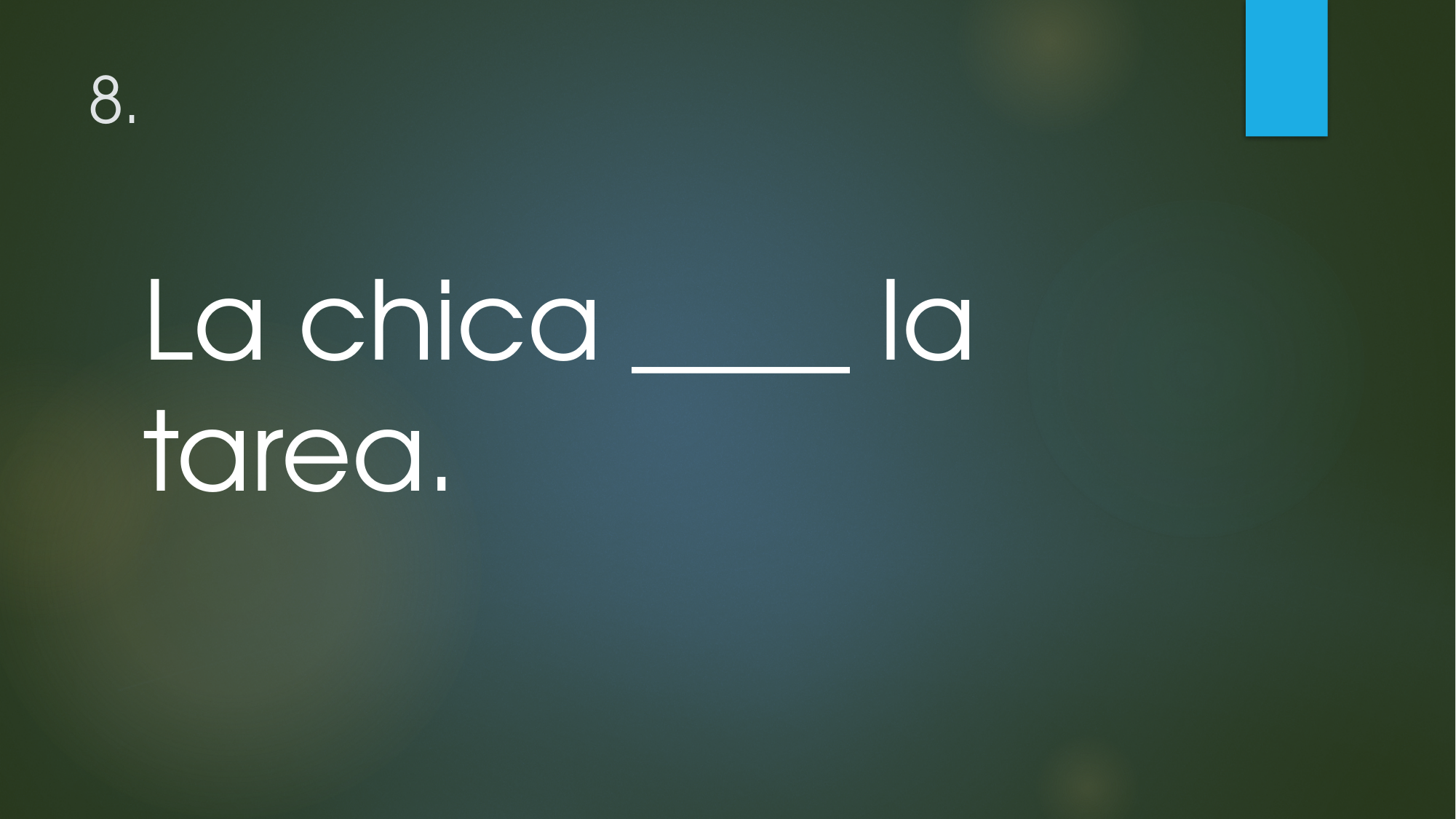

# 8.
La chica ____ la tarea.